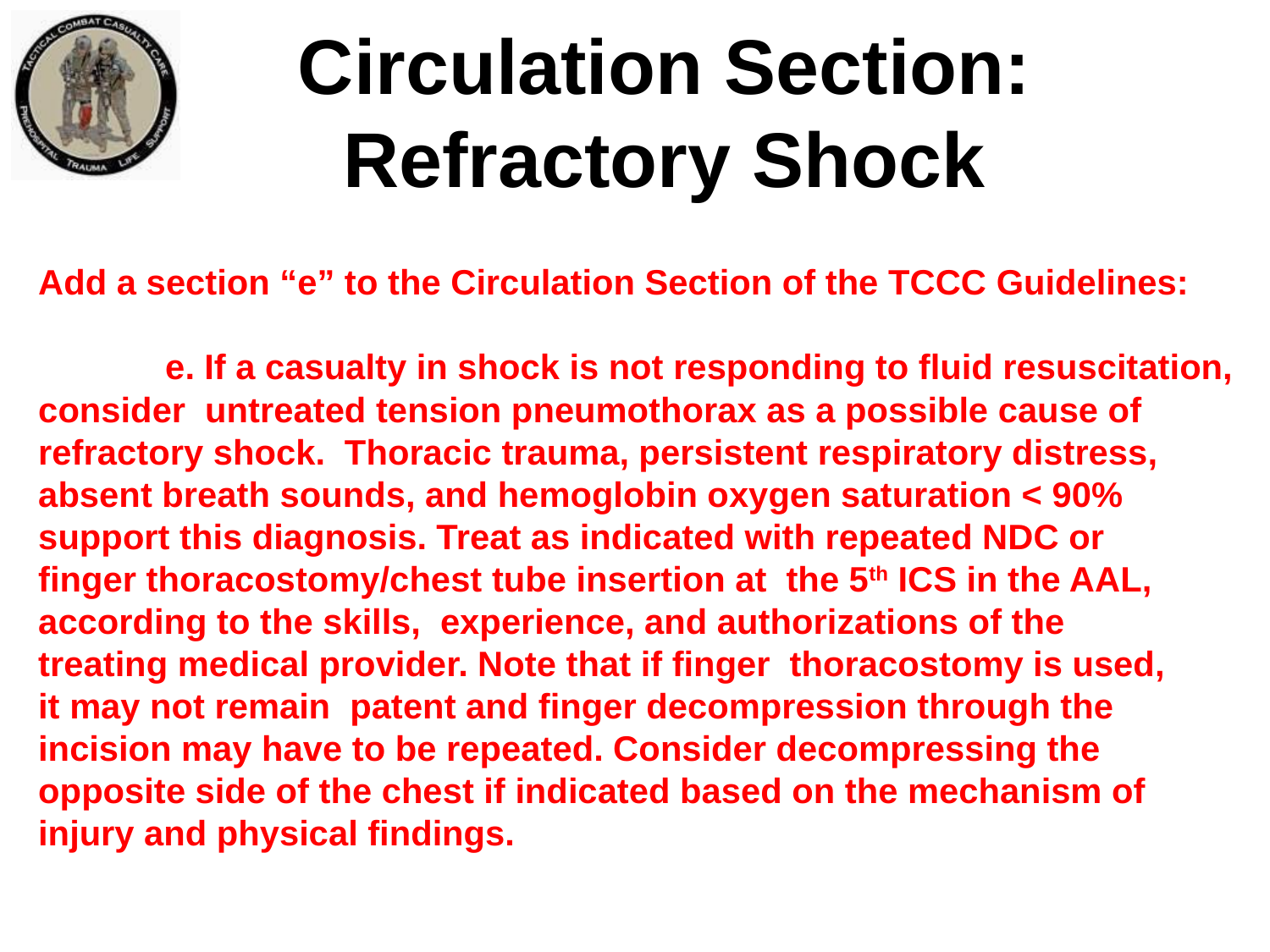

Circulation Section:
Refractory Shock
Add a section “e” to the Circulation Section of the TCCC Guidelines:

	e. If a casualty in shock is not responding to fluid resuscitation,
consider  untreated tension pneumothorax as a possible cause of
refractory shock.  Thoracic trauma, persistent respiratory distress,
absent breath sounds, and hemoglobin oxygen saturation < 90%
support this diagnosis. Treat as indicated with repeated NDC or
finger thoracostomy/chest tube insertion at  the 5th ICS in the AAL,
according to the skills,  experience, and authorizations of the
treating medical provider. Note that if finger  thoracostomy is used,
it may not remain  patent and finger decompression through the
incision may have to be repeated. Consider decompressing the
opposite side of the chest if indicated based on the mechanism of
injury and physical findings.